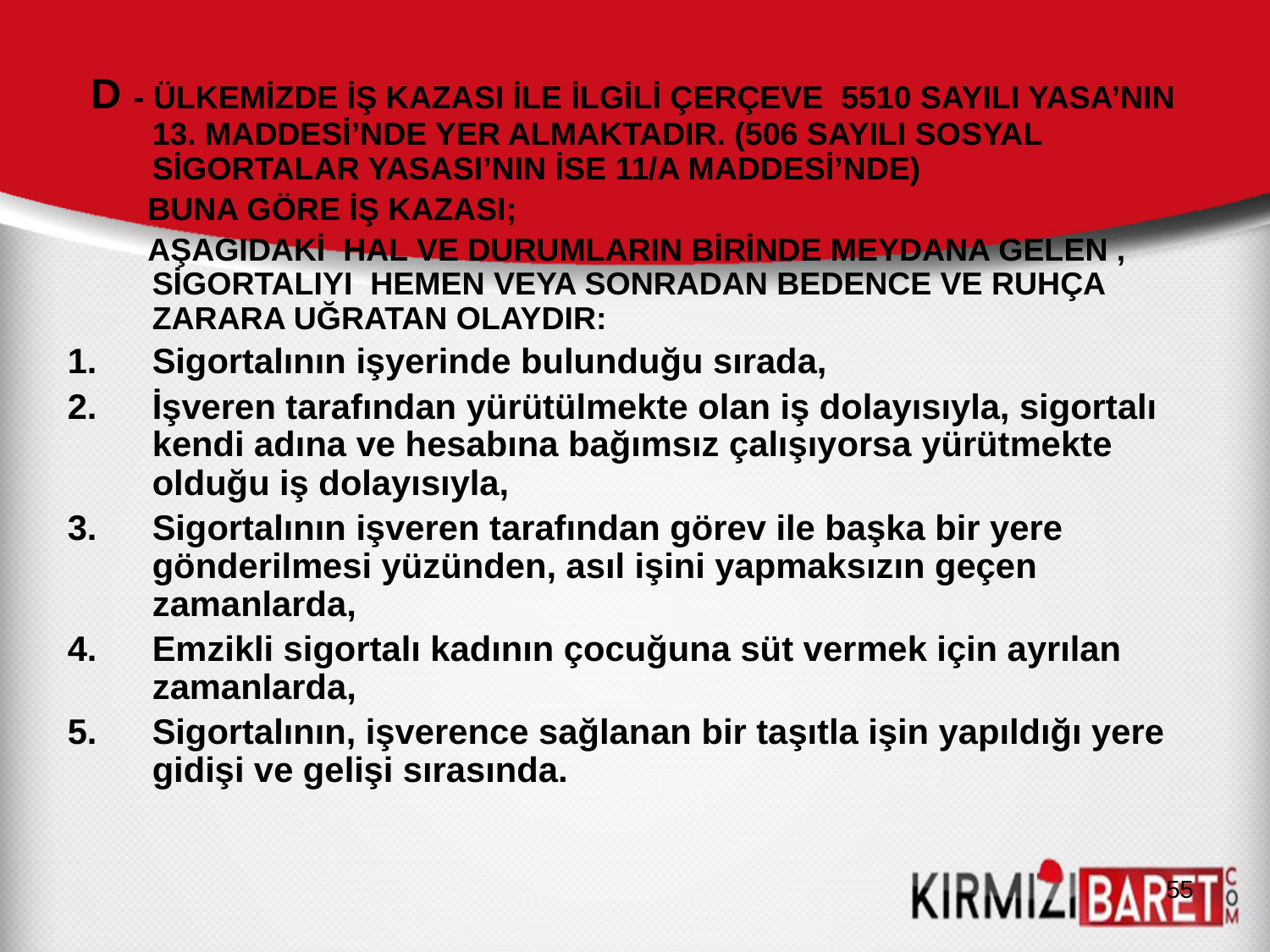

D - ÜLKEMİZDE İŞ KAZASI İLE İLGİLİ ÇERÇEVE  5510 SAYILI YASA’NIN 13. MADDESİ’NDE YER ALMAKTADIR. (506 SAYILI SOSYAL SİGORTALAR YASASI’NIN İSE 11/A MADDESİ’NDE)
         BUNA GÖRE İŞ KAZASI;
         AŞAGIDAKİ  HAL VE DURUMLARIN BİRİNDE MEYDANA GELEN , SİGORTALIYI  HEMEN VEYA SONRADAN BEDENCE VE RUHÇA ZARARA UĞRATAN OLAYDIR:
Sigortalının işyerinde bulunduğu sırada,
İşveren tarafından yürütülmekte olan iş dolayısıyla, sigortalı kendi adına ve hesabına bağımsız çalışıyorsa yürütmekte olduğu iş dolayısıyla,
Sigortalının işveren tarafından görev ile başka bir yere gönderilmesi yüzünden, asıl işini yapmaksızın geçen zamanlarda,
Emzikli sigortalı kadının çocuğuna süt vermek için ayrılan zamanlarda,
Sigortalının, işverence sağlanan bir taşıtla işin yapıldığı yere gidişi ve gelişi sırasında.

55